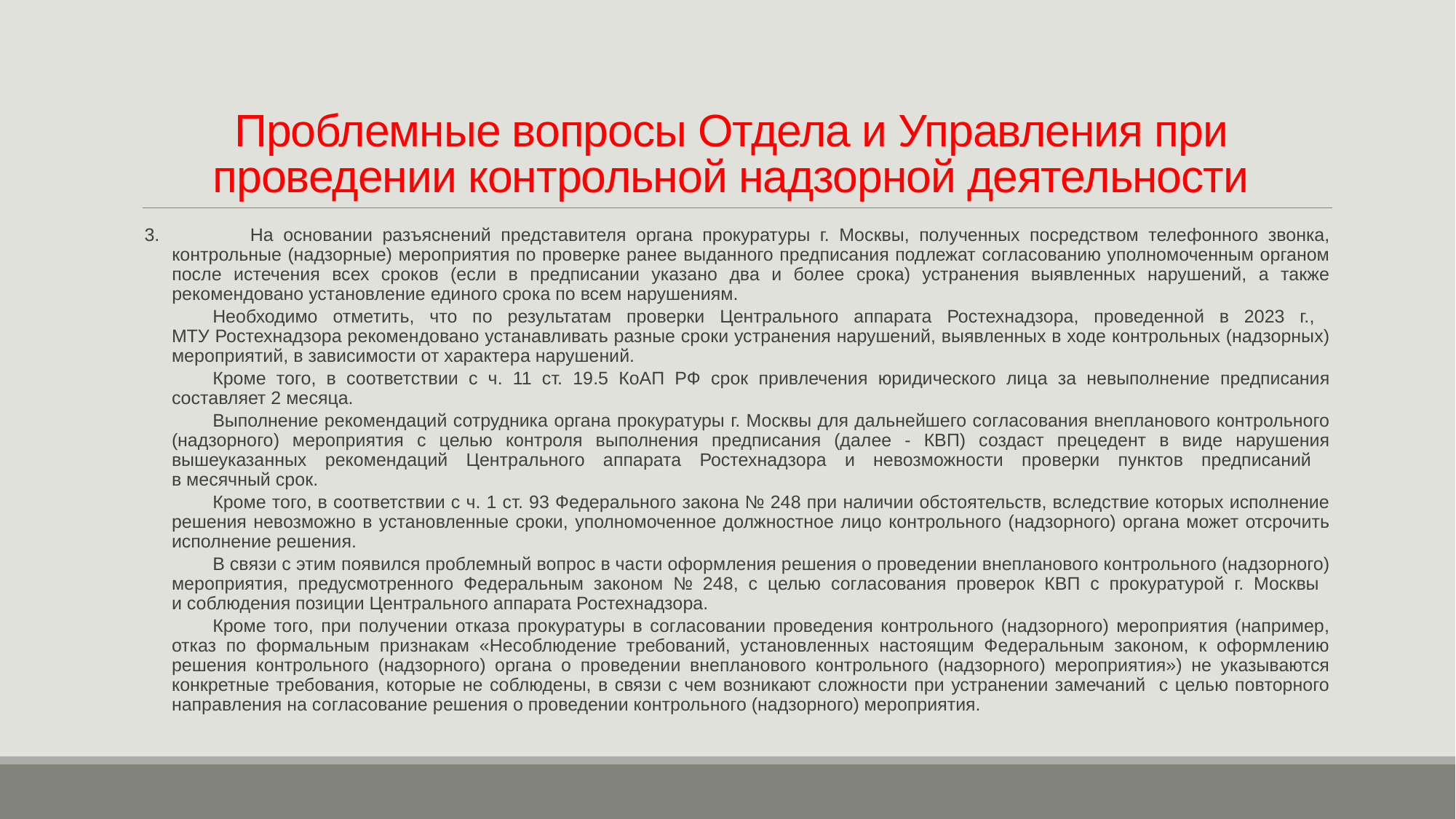

# Проблемные вопросы Отдела и Управления при проведении контрольной надзорной деятельности
        На основании разъяснений представителя органа прокуратуры г. Москвы, полученных посредством телефонного звонка, контрольные (надзорные) мероприятия по проверке ранее выданного предписания подлежат согласованию уполномоченным органом после истечения всех сроков (если в предписании указано два и более срока) устранения выявленных нарушений, а также рекомендовано установление единого срока по всем нарушениям.
Необходимо отметить, что по результатам проверки Центрального аппарата Ростехнадзора, проведенной в 2023 г.,
МТУ Ростехнадзора рекомендовано устанавливать разные сроки устранения нарушений, выявленных в ходе контрольных (надзорных) мероприятий, в зависимости от характера нарушений.
Кроме того, в соответствии с ч. 11 ст. 19.5 КоАП РФ срок привлечения юридического лица за невыполнение предписания составляет 2 месяца.
Выполнение рекомендаций сотрудника органа прокуратуры г. Москвы для дальнейшего согласования внепланового контрольного (надзорного) мероприятия с целью контроля выполнения предписания (далее - КВП) создаст прецедент в виде нарушения вышеуказанных рекомендаций Центрального аппарата Ростехнадзора и невозможности проверки пунктов предписаний
в месячный срок.
Кроме того, в соответствии с ч. 1 ст. 93 Федерального закона № 248 при наличии обстоятельств, вследствие которых исполнение решения невозможно в установленные сроки, уполномоченное должностное лицо контрольного (надзорного) органа может отсрочить исполнение решения.
В связи с этим появился проблемный вопрос в части оформления решения о проведении внепланового контрольного (надзорного) мероприятия, предусмотренного Федеральным законом № 248, с целью согласования проверок КВП с прокуратурой г. Москвы
и соблюдения позиции Центрального аппарата Ростехнадзора.
Кроме того, при получении отказа прокуратуры в согласовании проведения контрольного (надзорного) мероприятия (например, отказ по формальным признакам «Несоблюдение требований, установленных настоящим Федеральным законом, к оформлению решения контрольного (надзорного) органа о проведении внепланового контрольного (надзорного) мероприятия») не указываются конкретные требования, которые не соблюдены, в связи с чем возникают сложности при устранении замечаний  с целью повторного направления на согласование решения о проведении контрольного (надзорного) мероприятия.